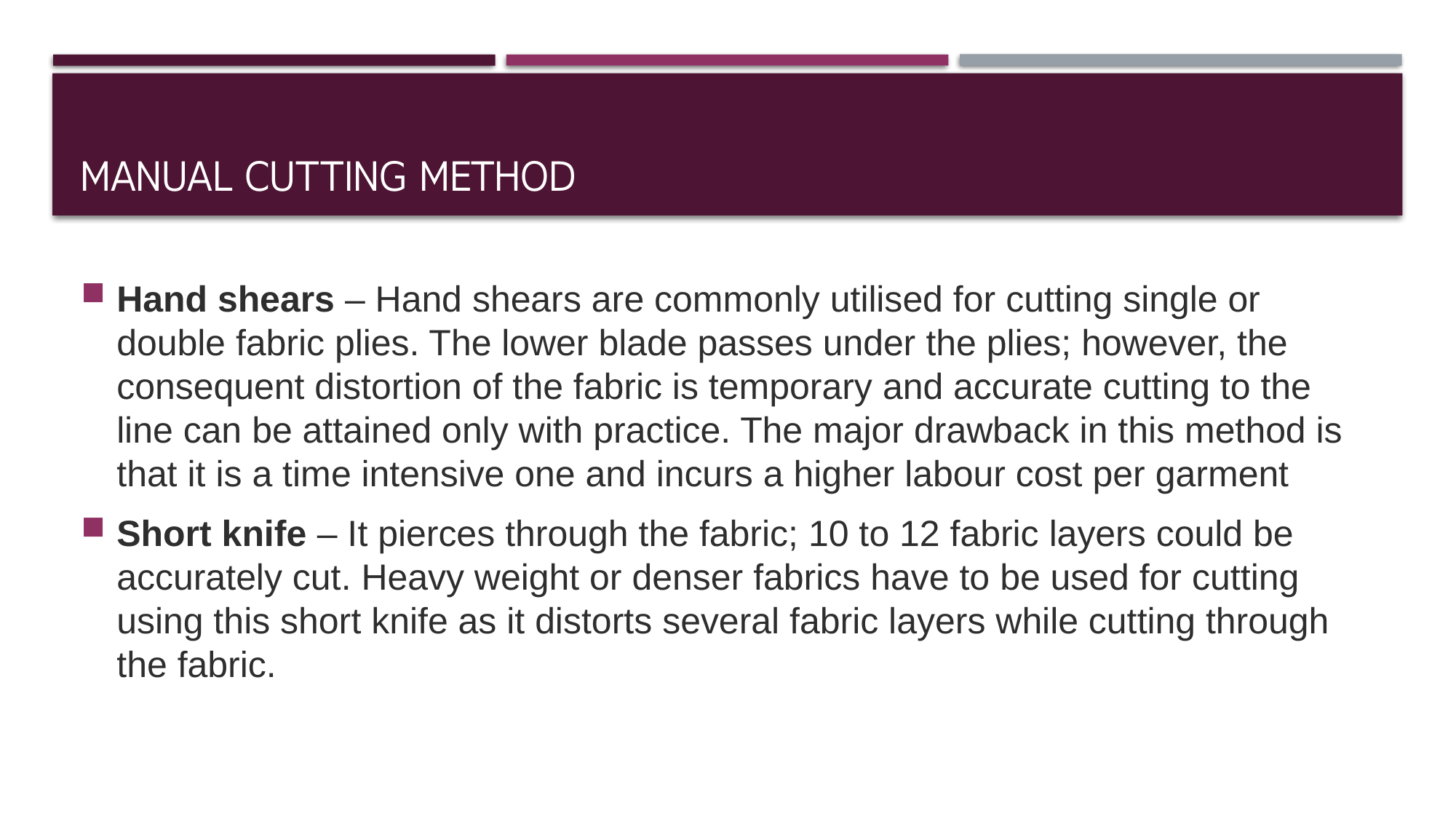

# Manual cutting method
Hand shears – Hand shears are commonly utilised for cutting single or double fabric plies. The lower blade passes under the plies; however, the consequent distortion of the fabric is temporary and accurate cutting to the line can be attained only with practice. The major drawback in this method is that it is a time intensive one and incurs a higher labour cost per garment
Short knife – It pierces through the fabric; 10 to 12 fabric layers could be accurately cut. Heavy weight or denser fabrics have to be used for cutting using this short knife as it distorts several fabric layers while cutting through the fabric.